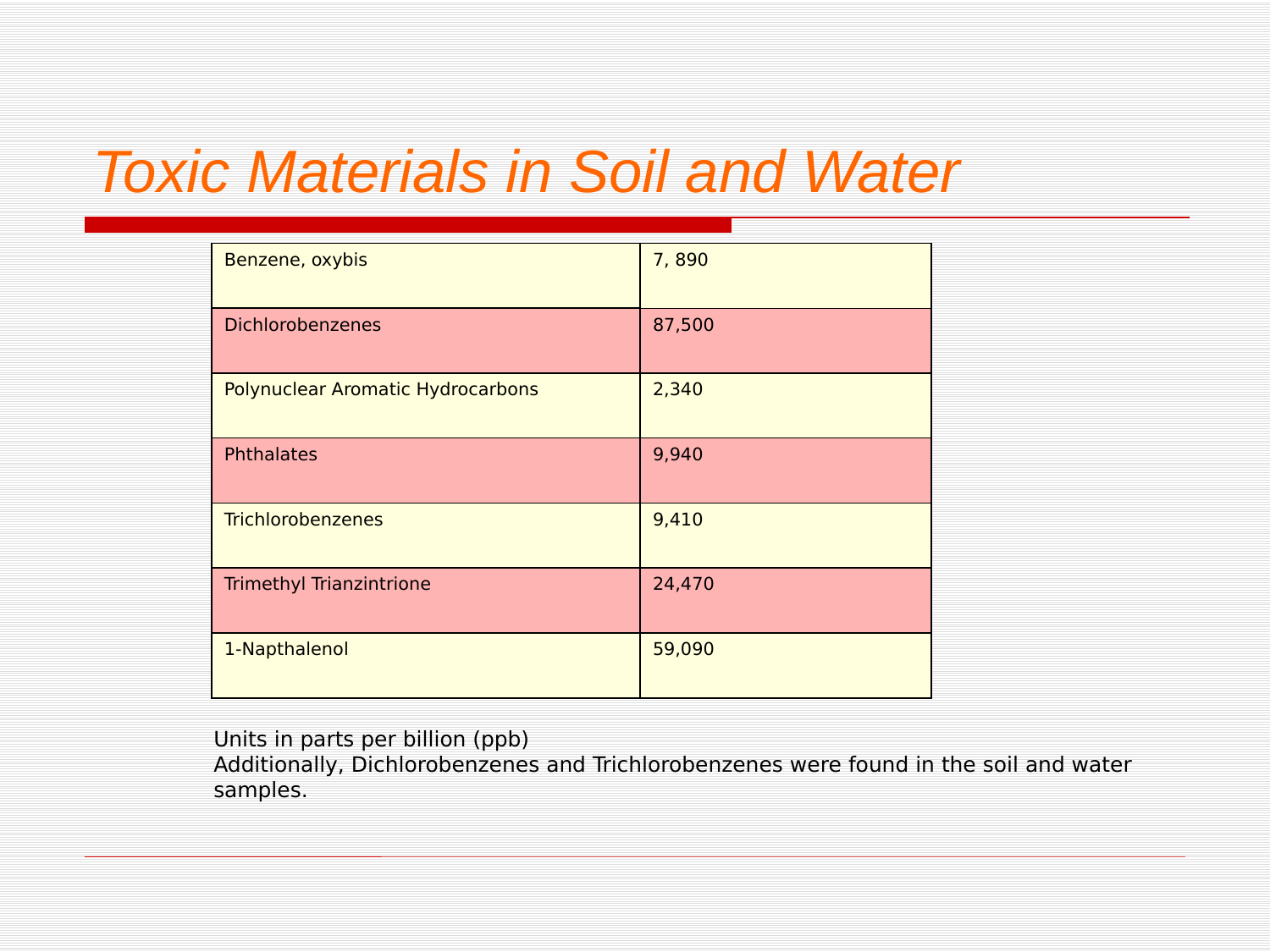

# Toxic Materials in Soil and Water
| Benzene, oxybis | 7, 890 |
| --- | --- |
| Dichlorobenzenes | 87,500 |
| Polynuclear Aromatic Hydrocarbons | 2,340 |
| Phthalates | 9,940 |
| Trichlorobenzenes | 9,410 |
| Trimethyl Trianzintrione | 24,470 |
| 1-Napthalenol | 59,090 |
Units in parts per billion (ppb)
Additionally, Dichlorobenzenes and Trichlorobenzenes were found in the soil and water samples.